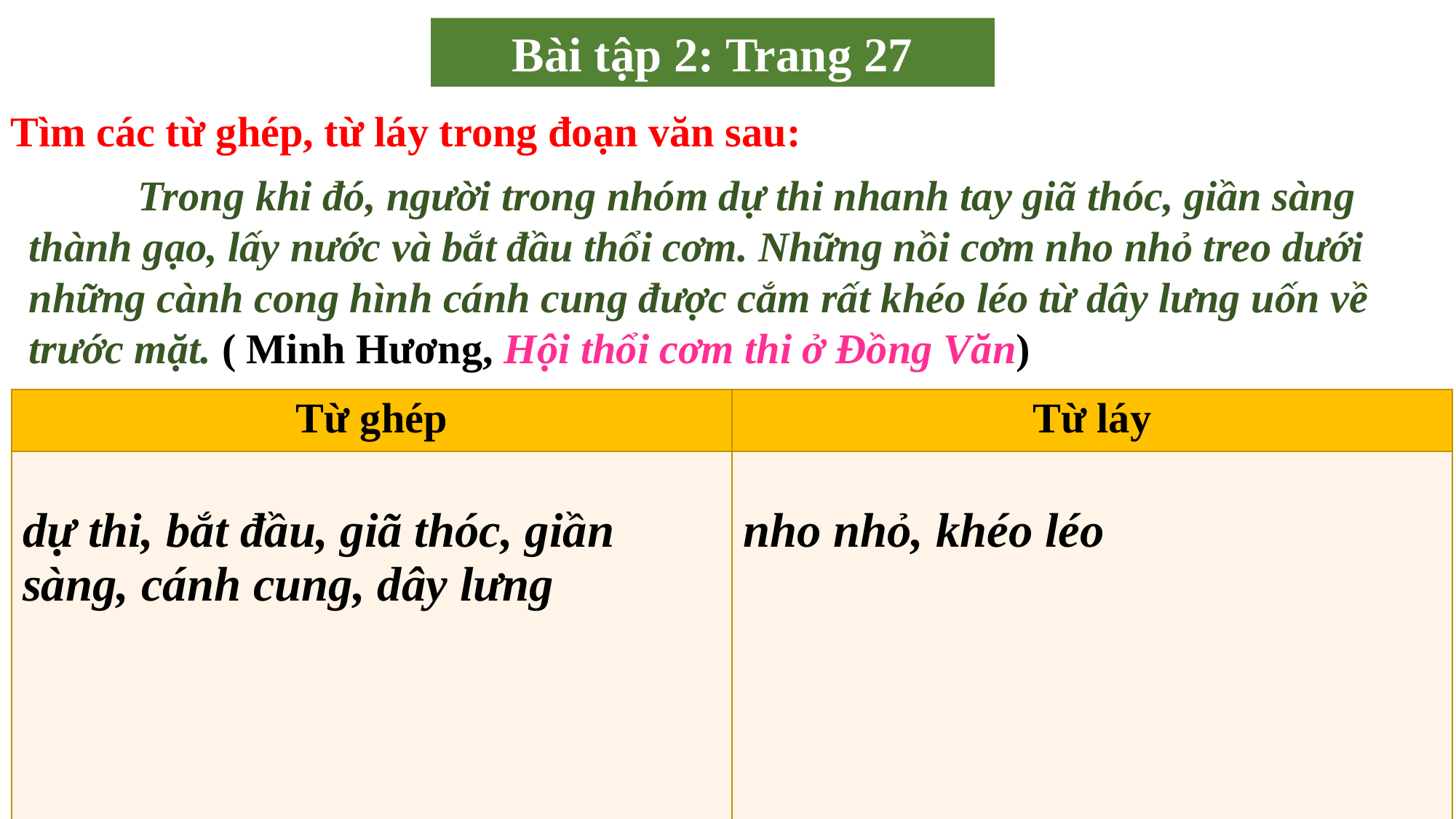

Bài tập 2: Trang 27
Tìm các từ ghép, từ láy trong đoạn văn sau:
	Trong khi đó, người trong nhóm dự thi nhanh tay giã thóc, giần sàng thành gạo, lấy nước và bắt đầu thổi cơm. Những nồi cơm nho nhỏ treo dưới những cành cong hình cánh cung được cắm rất khéo léo từ dây lưng uốn về trước mặt. ( Minh Hương, Hội thổi cơm thi ở Đồng Văn)
| Từ ghép | Từ láy |
| --- | --- |
| dự thi, bắt đầu, giã thóc, giần sàng, cánh cung, dây lưng | nho nhỏ, khéo léo |